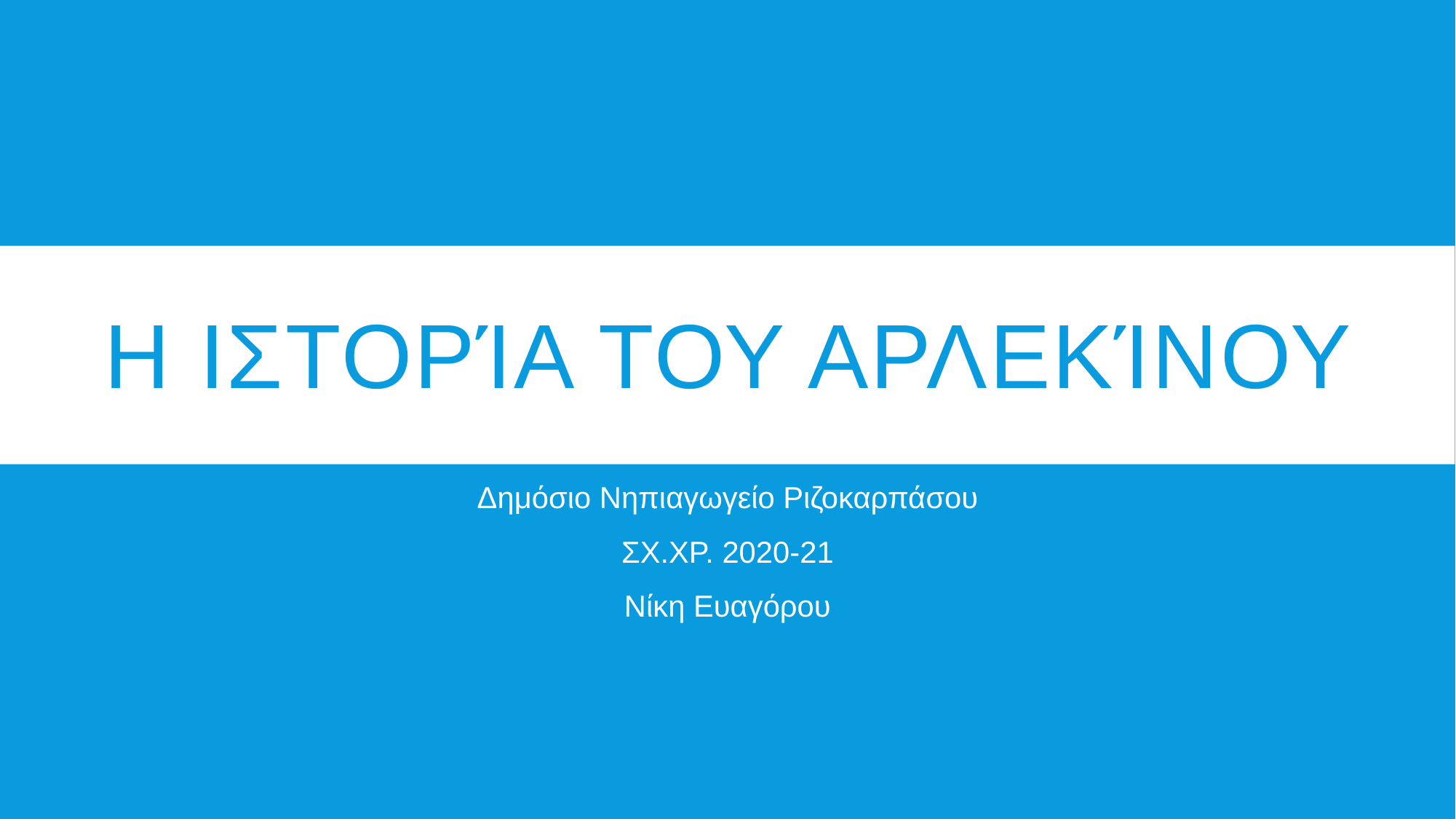

# Η ιστορία του Αρλεκίνου
Δημόσιο Νηπιαγωγείο Ριζοκαρπάσου
ΣΧ.ΧΡ. 2020-21
Νίκη Ευαγόρου